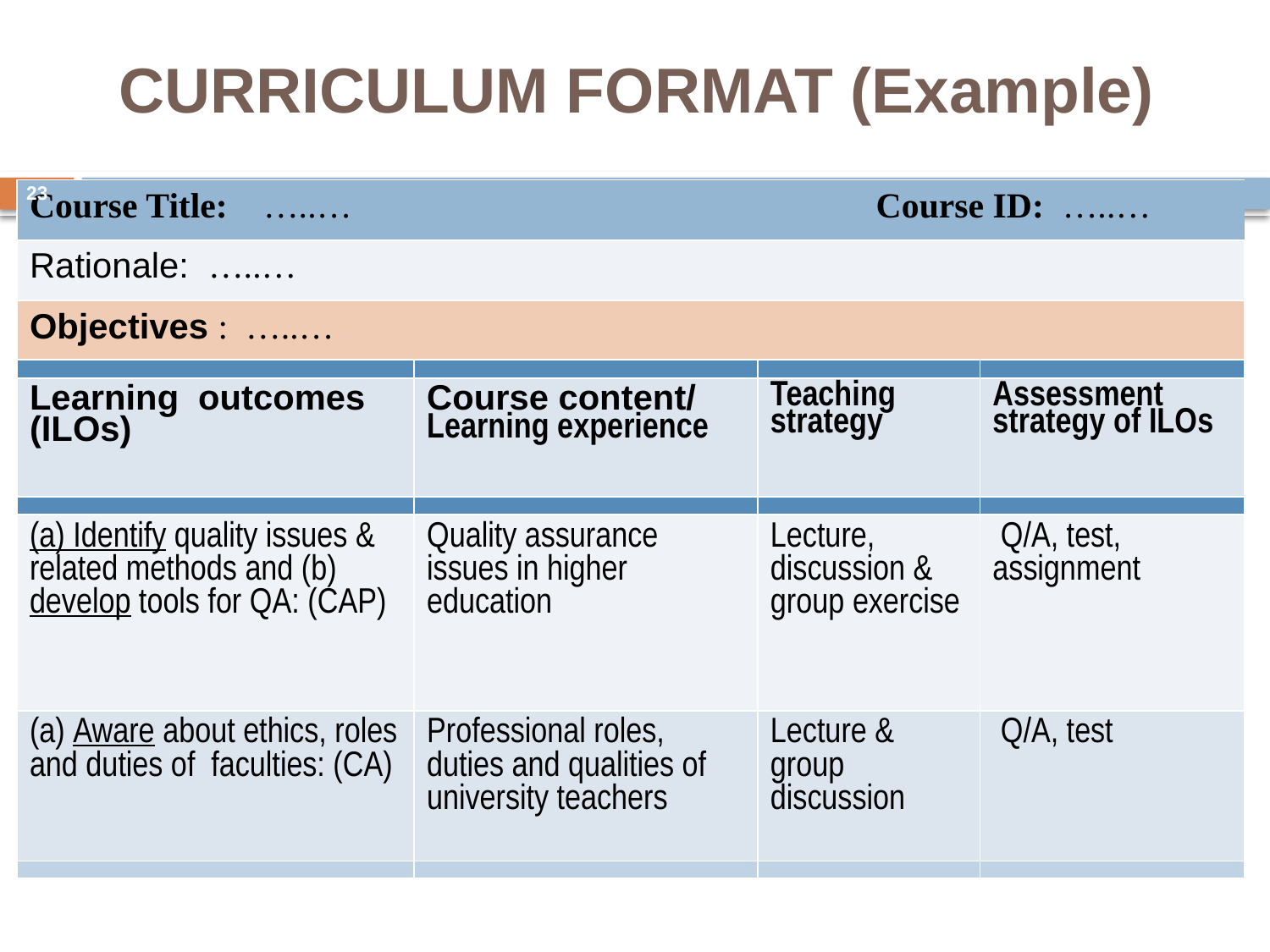

# CURRICULUM FORMAT (Example)
23
| Course Title: …..… Course ID: …..… |  |  |  |
| --- | --- | --- | --- |
| Rationale: …..… |  |  |  |
| Objectives : …..… |  |  |  |
|  |  |  |  |
| Learning outcomes (ILOs) | Course content/ Learning experience | Teaching strategy | Assessment strategy of ILOs |
|  |  |  |  |
| (a) Identify quality issues & related methods and (b) develop tools for QA: (CAP) | Quality assurance issues in higher education | Lecture, discussion & group exercise | Q/A, test, assignment |
| (a) Aware about ethics, roles and duties of faculties: (CA) | Professional roles, duties and qualities of university teachers | Lecture & group discussion | Q/A, test |
|  |  |  |  |